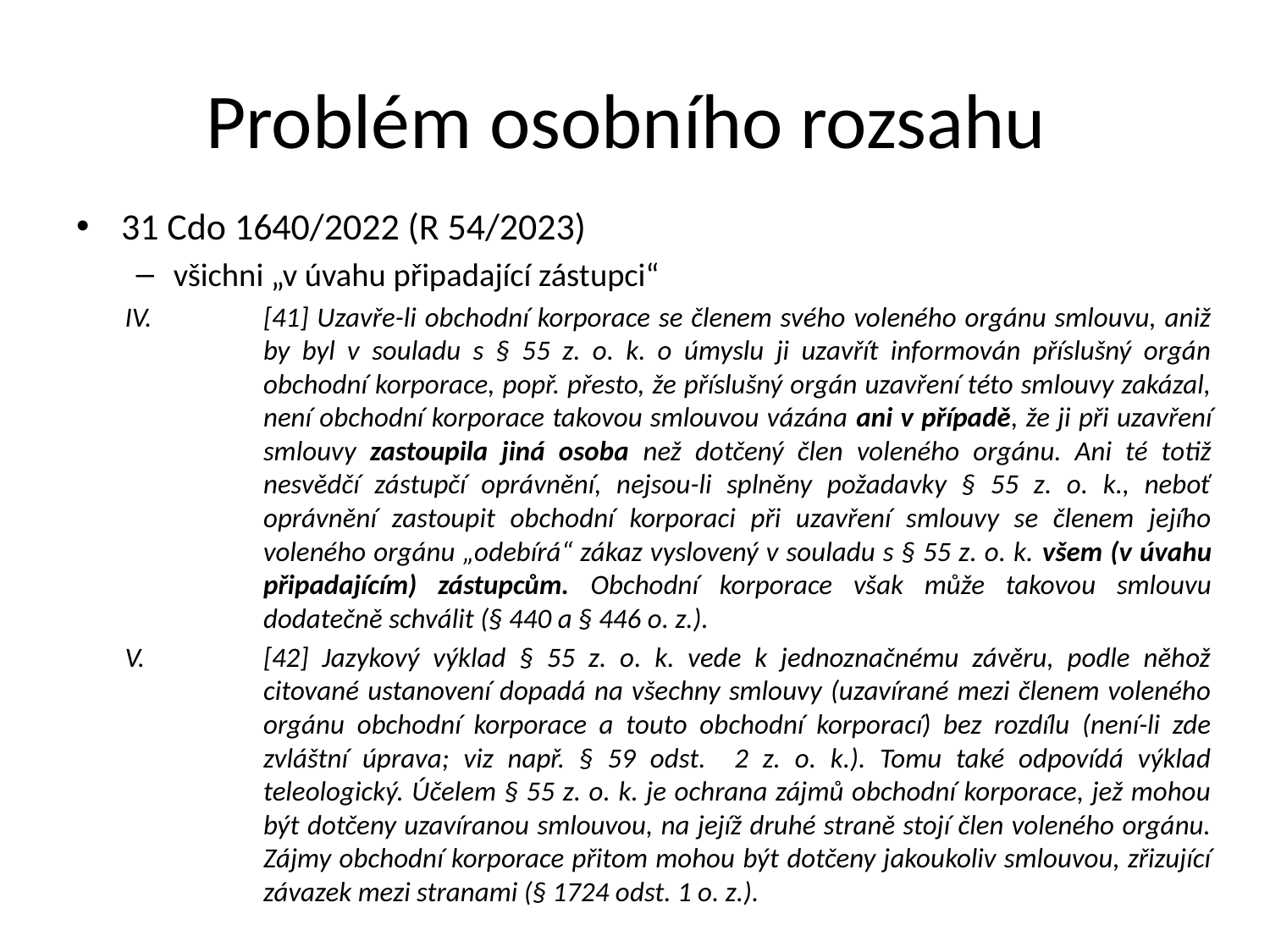

# Problém osobního rozsahu
31 Cdo 1640/2022 (R 54/2023)
všichni „v úvahu připadající zástupci“
[41] Uzavře-li obchodní korporace se členem svého voleného orgánu smlouvu, aniž by byl v souladu s § 55 z. o. k. o úmyslu ji uzavřít informován příslušný orgán obchodní korporace, popř. přesto, že příslušný orgán uzavření této smlouvy zakázal, není obchodní korporace takovou smlouvou vázána ani v případě, že ji při uzavření smlouvy zastoupila jiná osoba než dotčený člen voleného orgánu. Ani té totiž nesvědčí zástupčí oprávnění, nejsou-li splněny požadavky § 55 z. o. k., neboť oprávnění zastoupit obchodní korporaci při uzavření smlouvy se členem jejího voleného orgánu „odebírá“ zákaz vyslovený v souladu s § 55 z. o. k. všem (v úvahu připadajícím) zástupcům. Obchodní korporace však může takovou smlouvu dodatečně schválit (§ 440 a § 446 o. z.).
[42] Jazykový výklad § 55 z. o. k. vede k jednoznačnému závěru, podle něhož citované ustanovení dopadá na všechny smlouvy (uzavírané mezi členem voleného orgánu obchodní korporace a touto obchodní korporací) bez rozdílu (není-li zde zvláštní úprava; viz např. § 59 odst.  2 z. o. k.). Tomu také odpovídá výklad teleologický. Účelem § 55 z. o. k. je ochrana zájmů obchodní korporace, jež mohou být dotčeny uzavíranou smlouvou, na jejíž druhé straně stojí člen voleného orgánu. Zájmy obchodní korporace přitom mohou být dotčeny jakoukoliv smlouvou, zřizující závazek mezi stranami (§ 1724 odst. 1 o. z.).